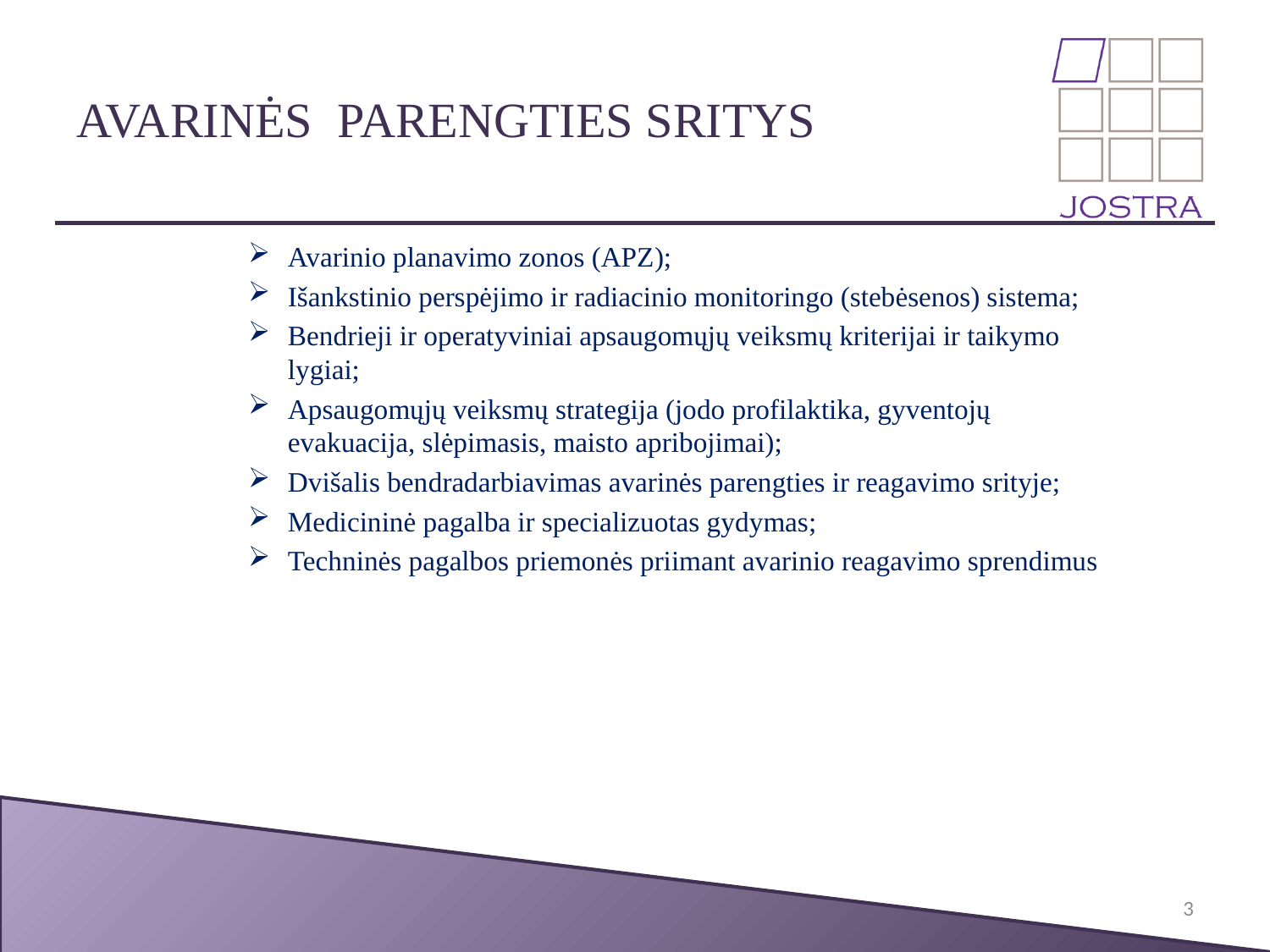

# AvariNĖS  Parengties Sritys
Avarinio planavimo zonos (APZ);
Išankstinio perspėjimo ir radiacinio monitoringo (stebėsenos) sistema;
Bendrieji ir operatyviniai apsaugomųjų veiksmų kriterijai ir taikymo lygiai;
Apsaugomųjų veiksmų strategija (jodo profilaktika, gyventojų evakuacija, slėpimasis, maisto apribojimai);
Dvišalis bendradarbiavimas avarinės parengties ir reagavimo srityje;
Medicininė pagalba ir specializuotas gydymas;
Techninės pagalbos priemonės priimant avarinio reagavimo sprendimus
3